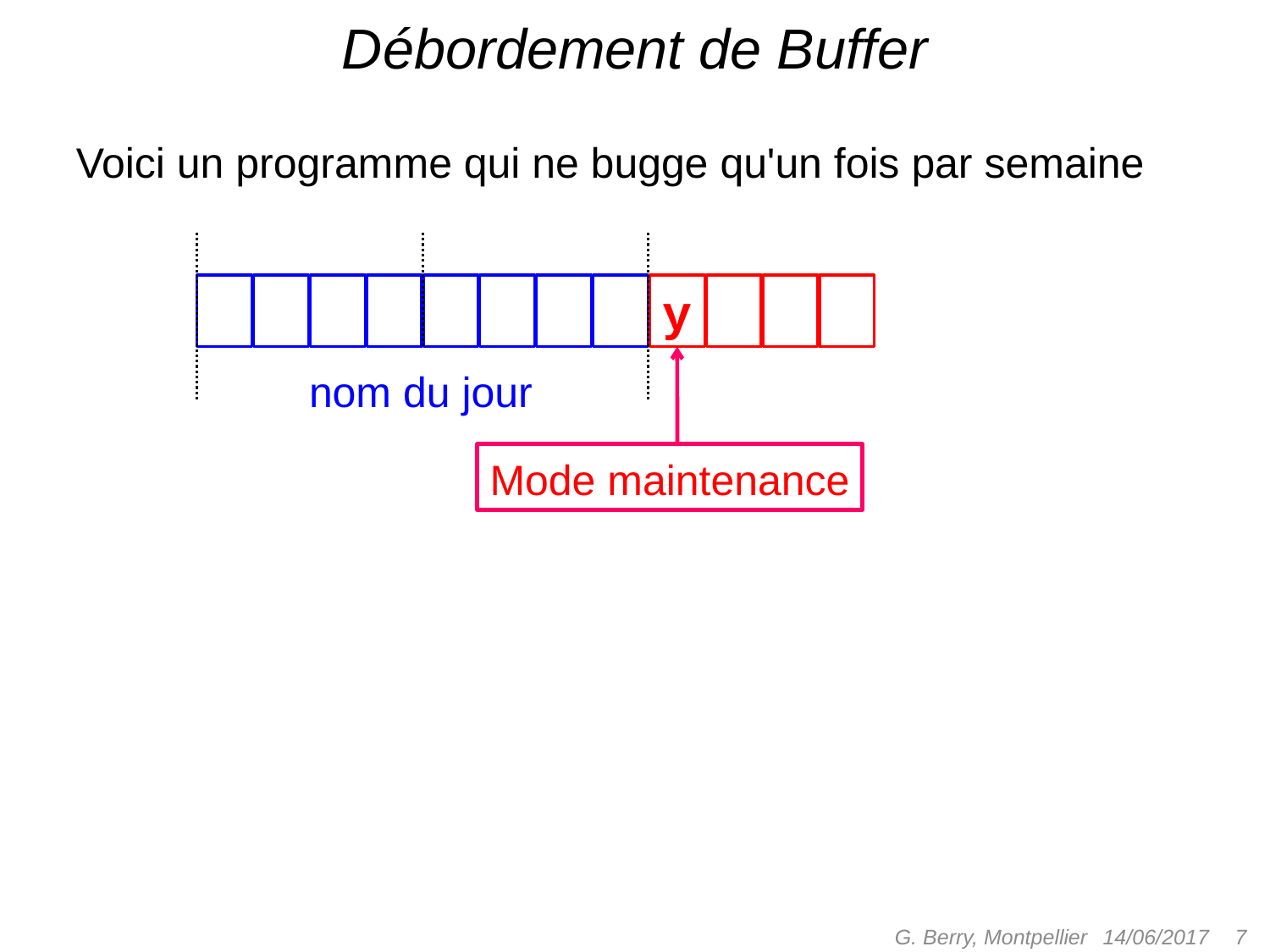

# Débordement de Buffer
Voici un programme qui ne bugge qu'un fois par semaine
y

nom du jour
Mode maintenance
G. Berry, Montpellier
 7
14/06/2017